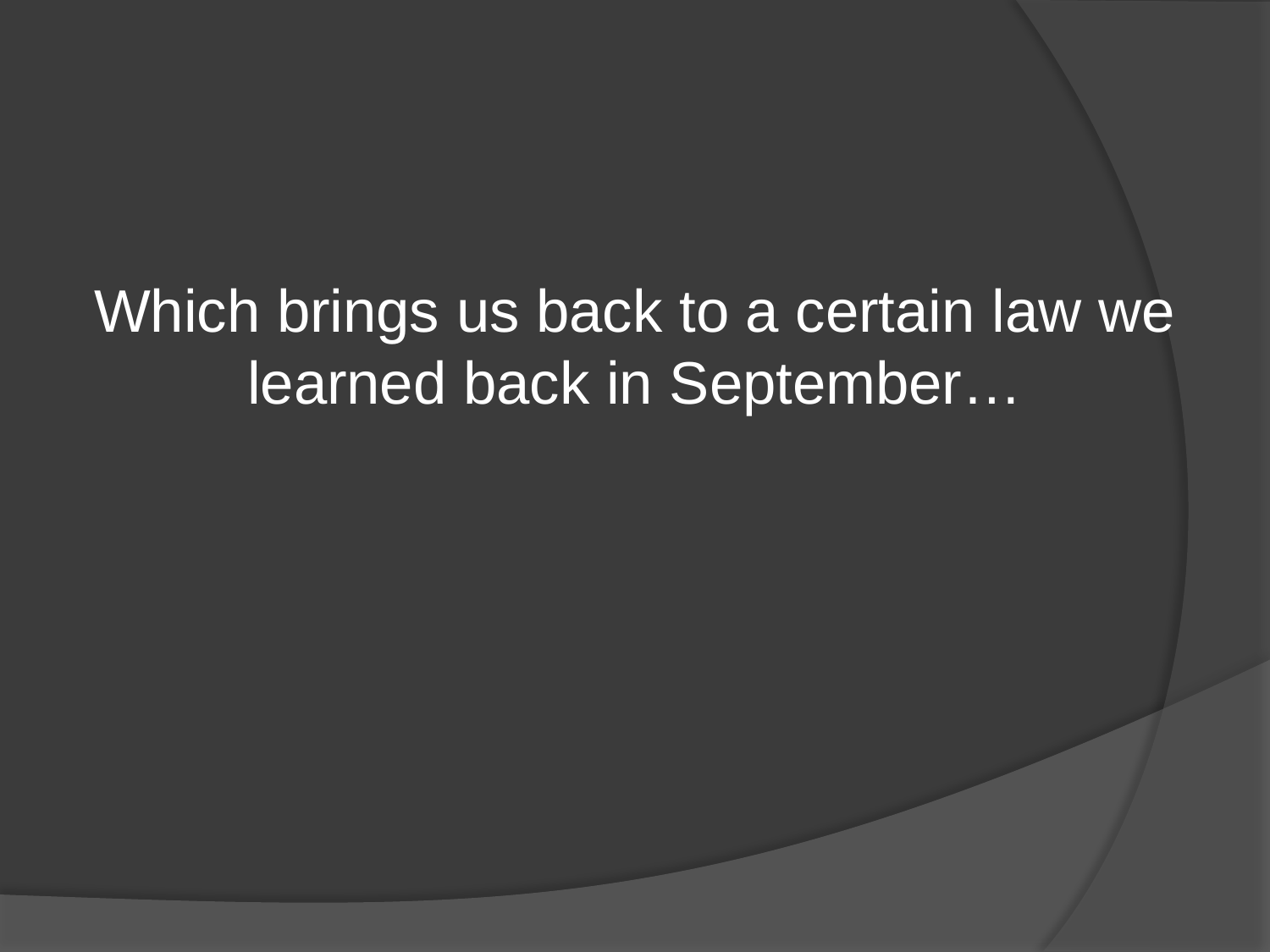

# Which brings us back to a certain law we learned back in September…